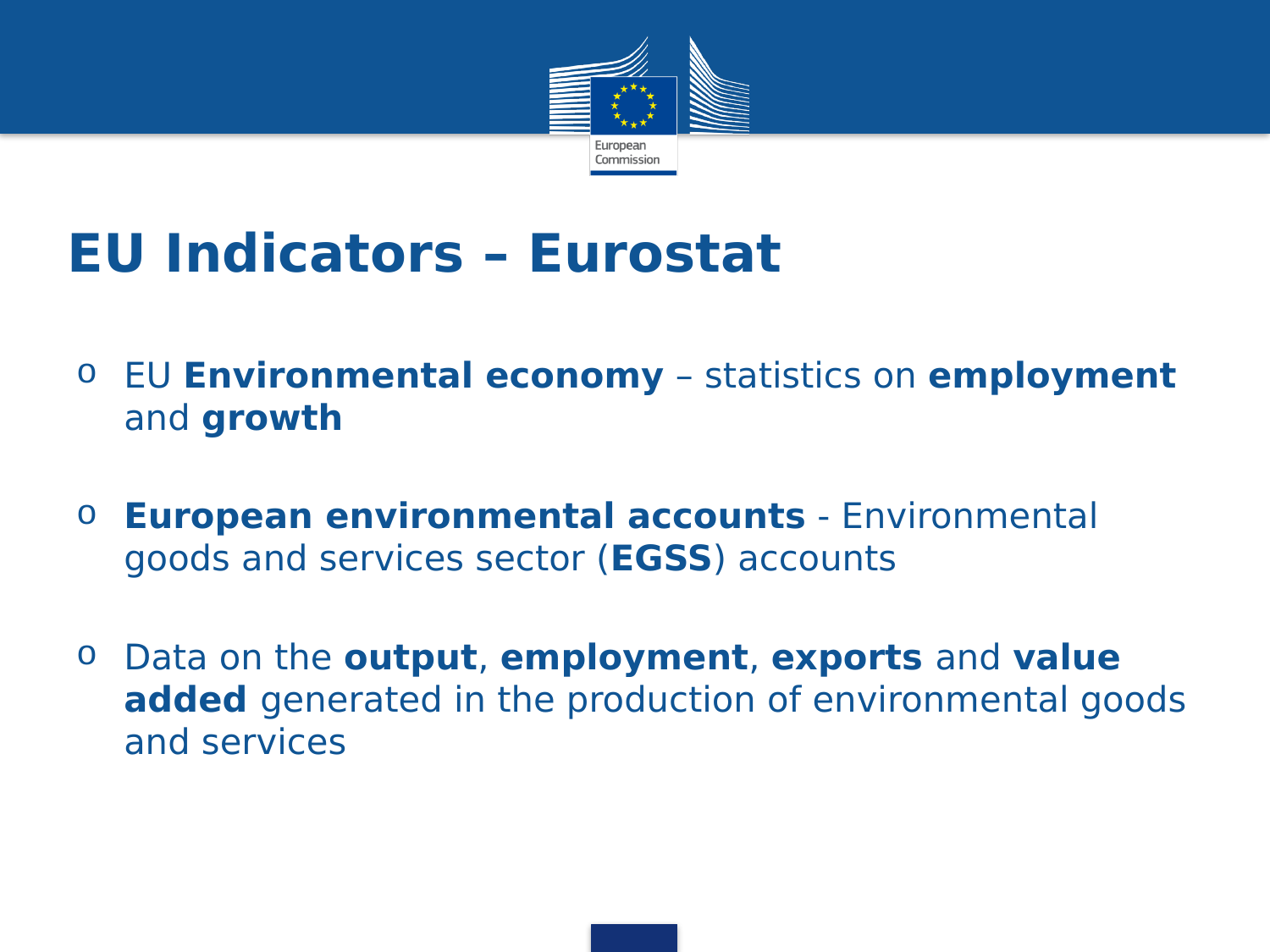

# EU Indicators – Eurostat
EU Environmental economy – statistics on employment and growth

European environmental accounts - Environmental goods and services sector (EGSS) accounts

Data on the output, employment, exports and value added generated in the production of environmental goods and services